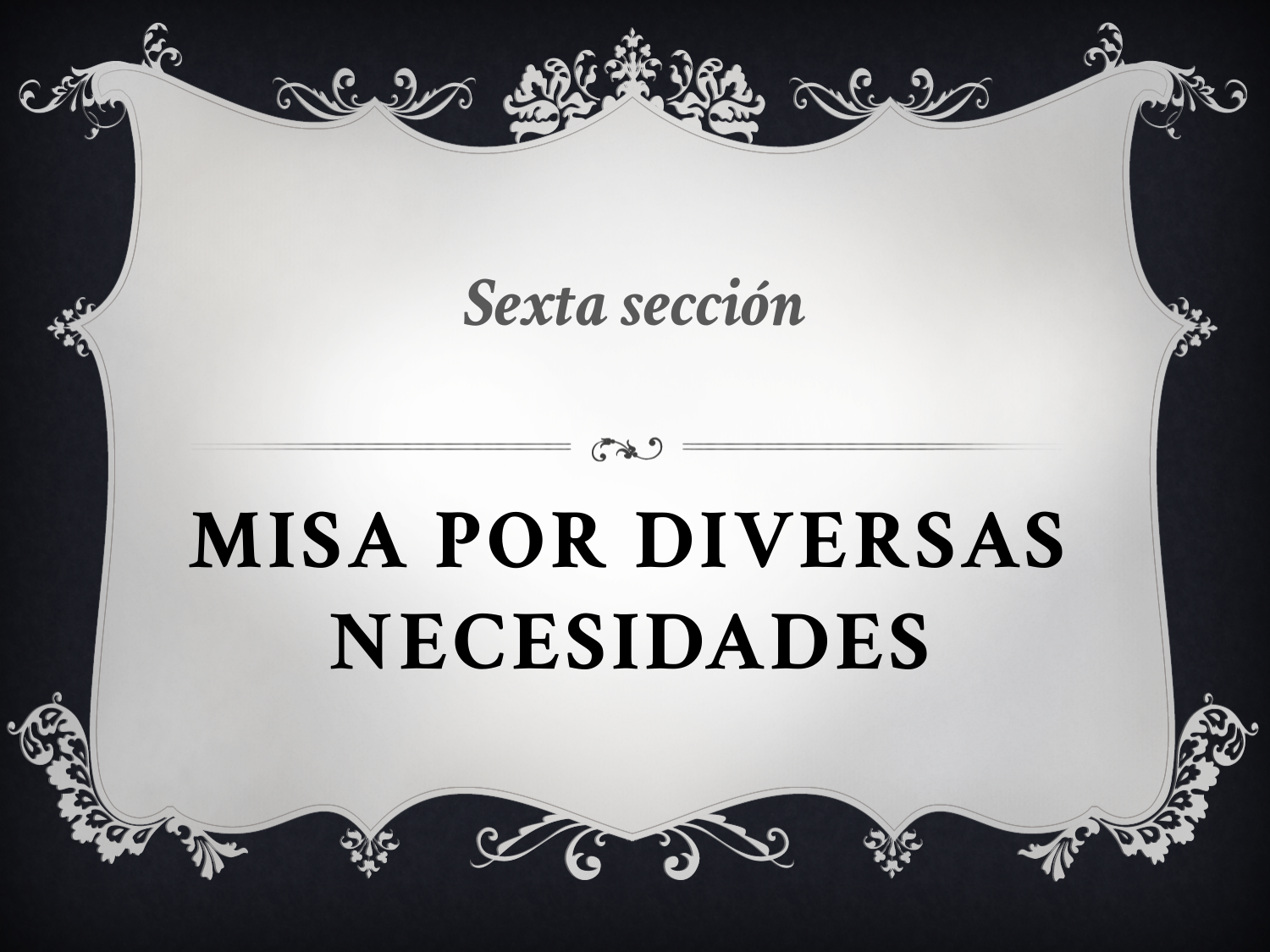

Sexta sección
# MISA POR DIVERSAS NECESIDADES